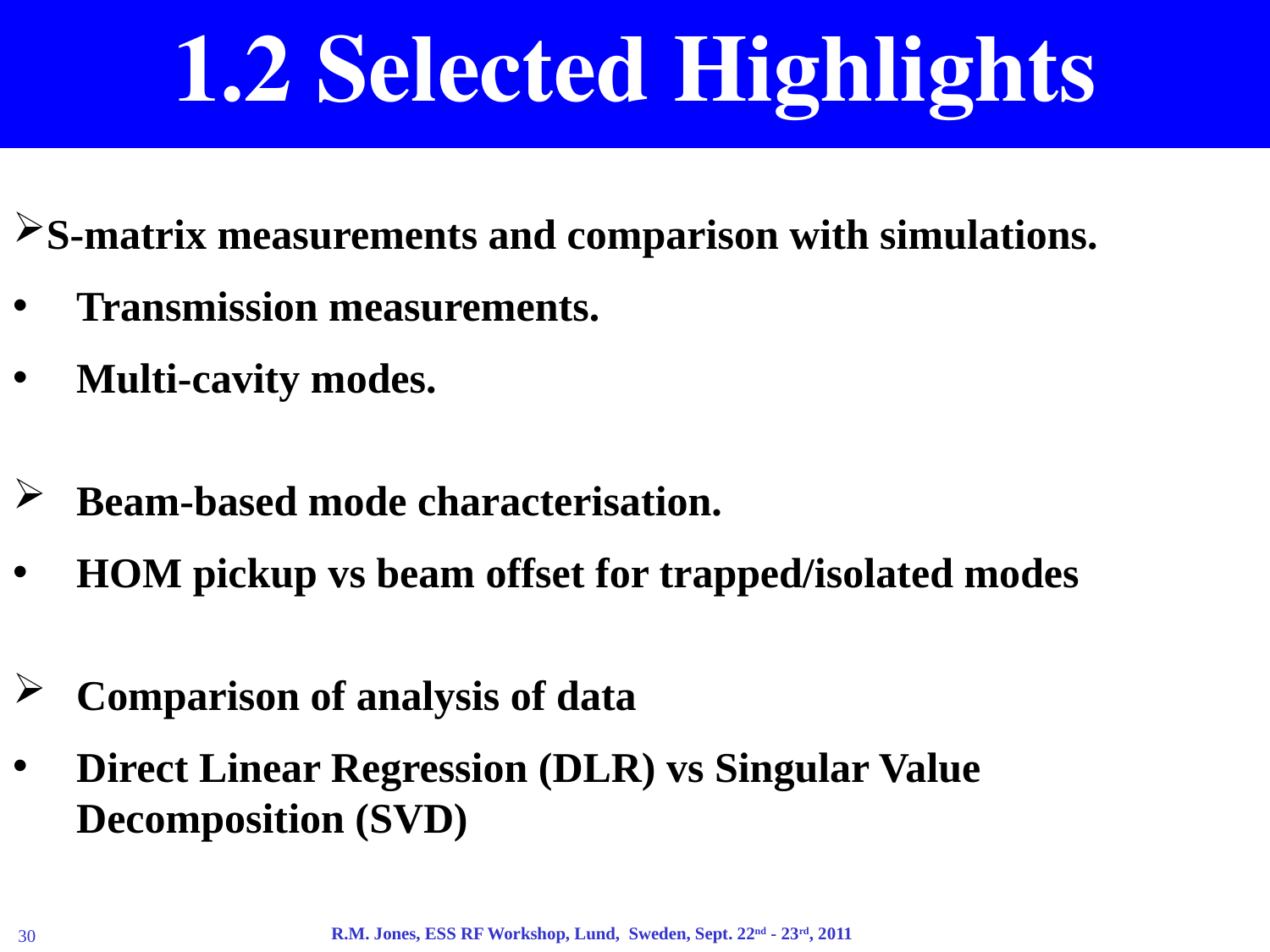

1.2 Selected Highlights
S-matrix measurements and comparison with simulations.
Transmission measurements.
Multi-cavity modes.
Beam-based mode characterisation.
HOM pickup vs beam offset for trapped/isolated modes
Comparison of analysis of data
Direct Linear Regression (DLR) vs Singular Value Decomposition (SVD)